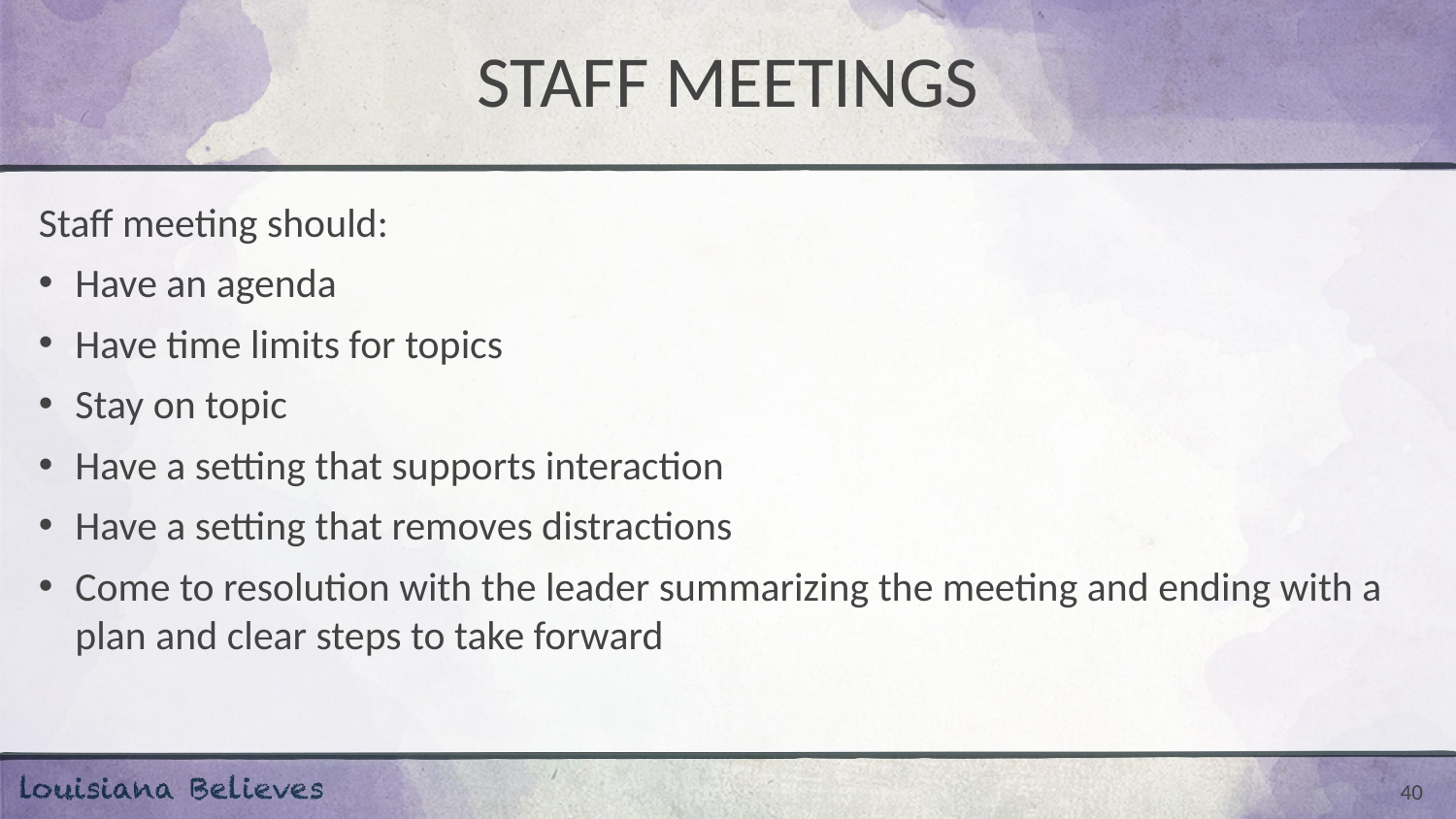

# STAFF MEETINGS
Staff meeting should:
Have an agenda
Have time limits for topics
Stay on topic
Have a setting that supports interaction
Have a setting that removes distractions
Come to resolution with the leader summarizing the meeting and ending with a plan and clear steps to take forward